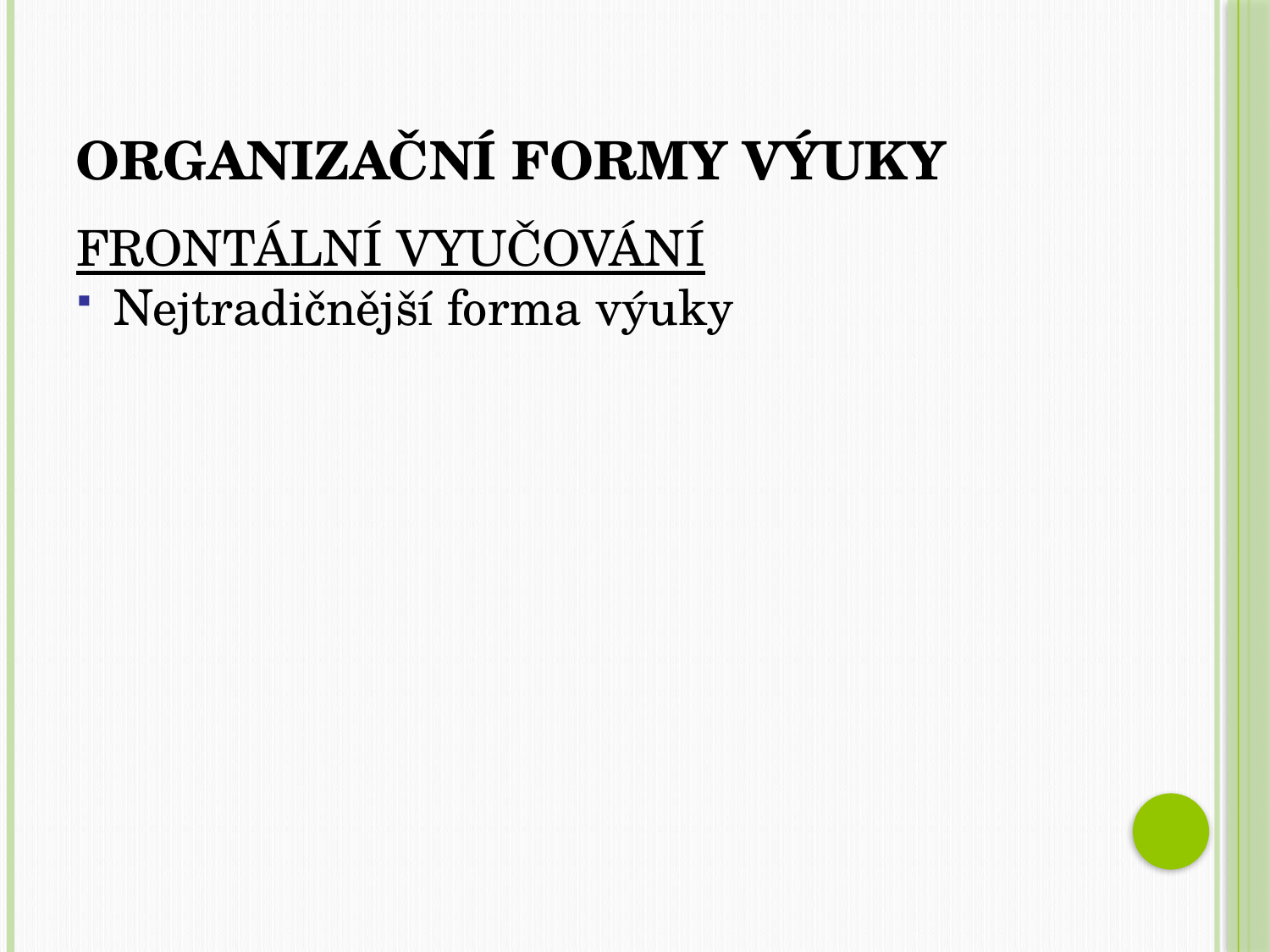

# Organizační formy výuky
FRONTÁLNÍ VYUČOVÁNÍ
Nejtradičnější forma výuky